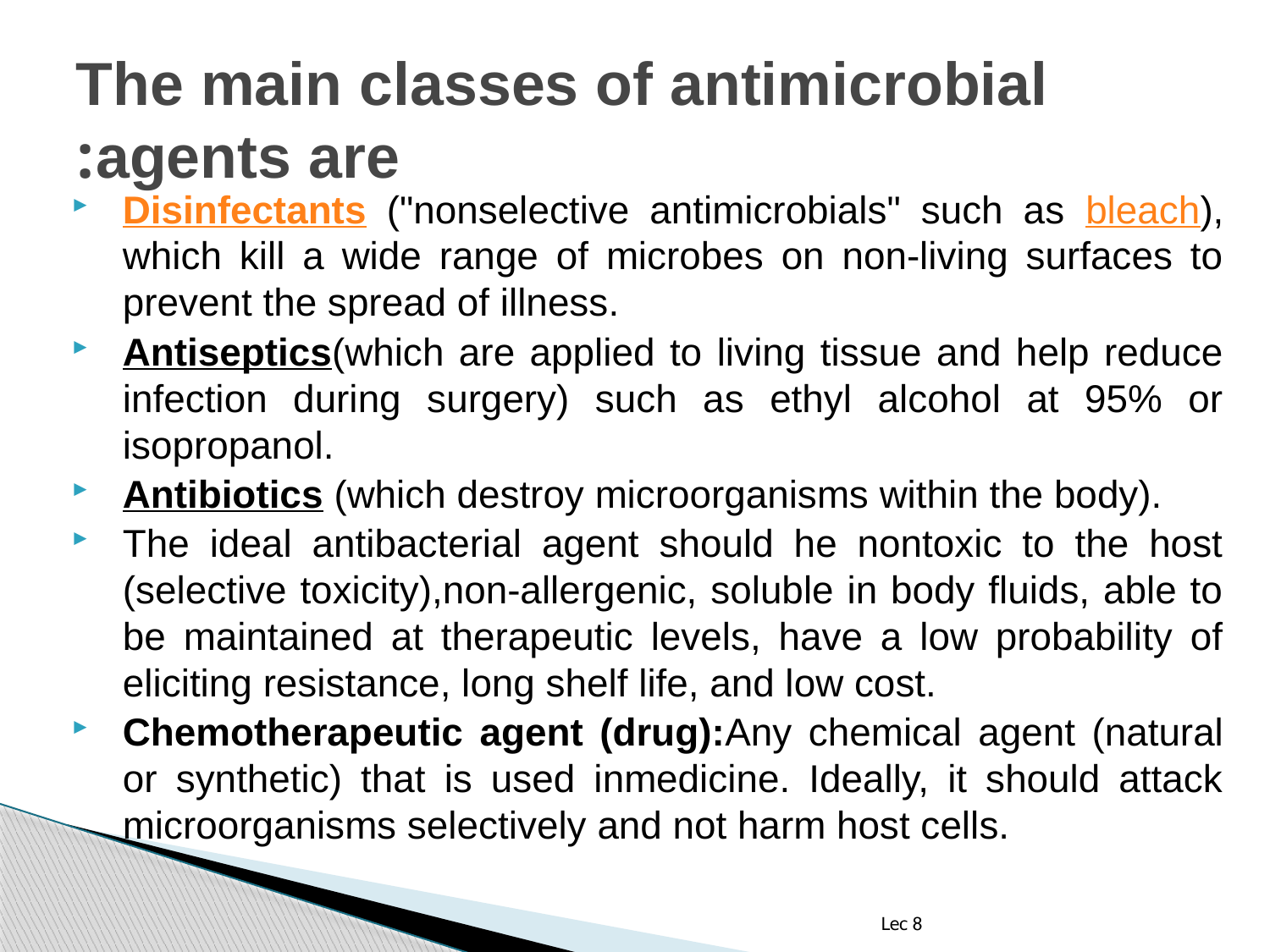

# The main classes of antimicrobial agents are:
Disinfectants ("nonselective antimicrobials" such as bleach), which kill a wide range of microbes on non-living surfaces to prevent the spread of illness.
Antiseptics(which are applied to living tissue and help reduce infection during surgery) such as ethyl alcohol at 95% or isopropanol.
Antibiotics (which destroy microorganisms within the body).
The ideal antibacterial agent should he nontoxic to the host (selective toxicity),non-allergenic, soluble in body fluids, able to be maintained at therapeutic levels, have a low probability of eliciting resistance, long shelf life, and low cost.
Chemotherapeutic agent (drug):Any chemical agent (natural or synthetic) that is used inmedicine. Ideally, it should attack microorganisms selectively and not harm host cells.

Lec 8